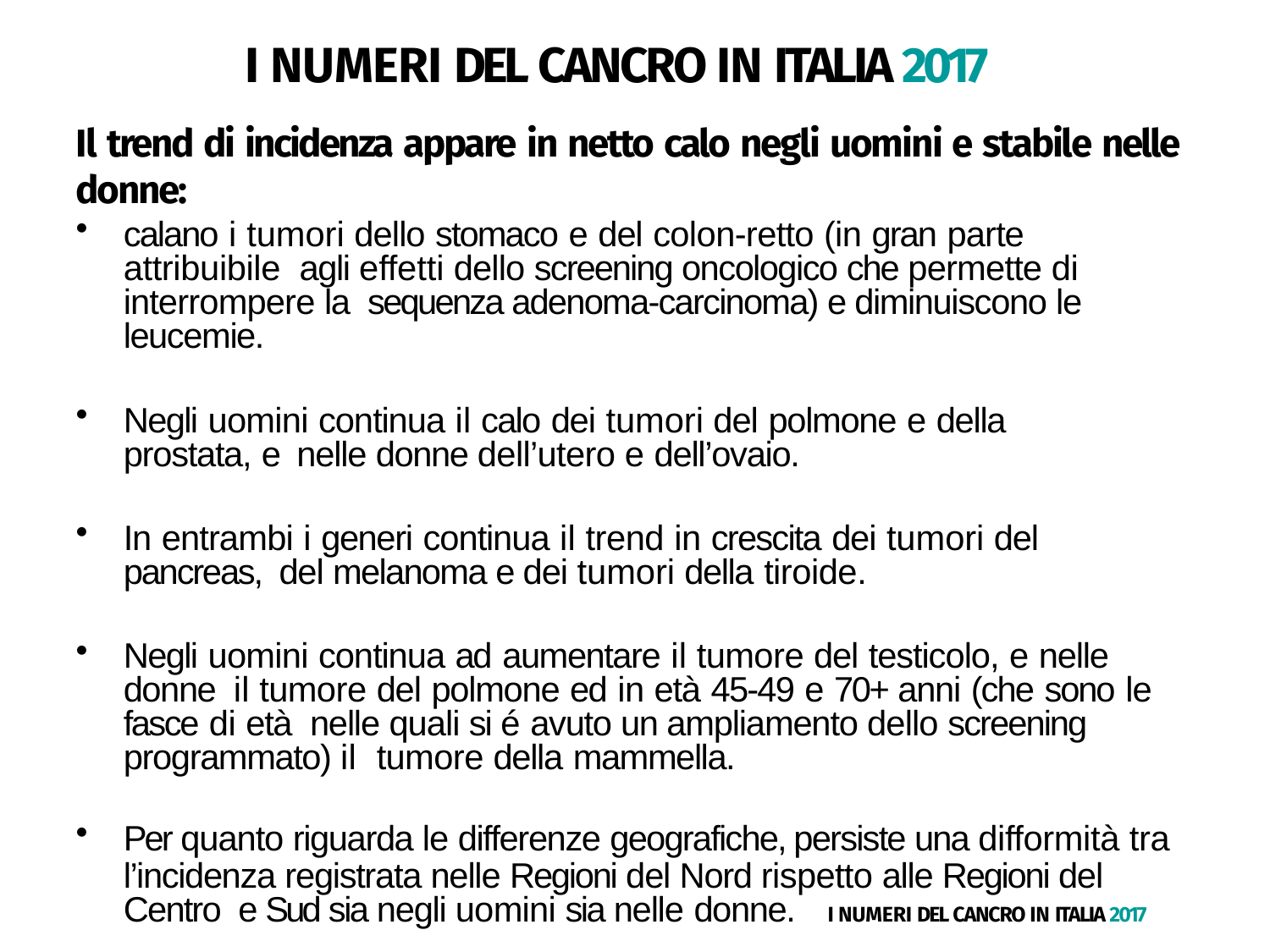

# I NUMERI DEL CANCRO IN ITALIA 2017
Il trend di incidenza appare in netto calo negli uomini e stabile nelle donne:
calano i tumori dello stomaco e del colon-retto (in gran parte attribuibile  agli effetti dello screening oncologico che permette di interrompere la  sequenza adenoma-carcinoma) e diminuiscono le leucemie.

Negli uomini continua il calo dei tumori del polmone e della prostata, e  nelle donne dell’utero e dell’ovaio.

In entrambi i generi continua il trend in crescita dei tumori del pancreas,  del melanoma e dei tumori della tiroide.

Negli uomini continua ad aumentare il tumore del testicolo, e nelle donne  il tumore del polmone ed in età 45-49 e 70+ anni (che sono le fasce di età  nelle quali si é avuto un ampliamento dello screening programmato) il  tumore della mammella.

Per quanto riguarda le differenze geografiche, persiste una difformità tra
l’incidenza registrata nelle Regioni del Nord rispetto alle Regioni del Centro  e Sud sia negli uomini sia nelle donne.
I NUMERI DEL CANCRO IN ITALIA 2017